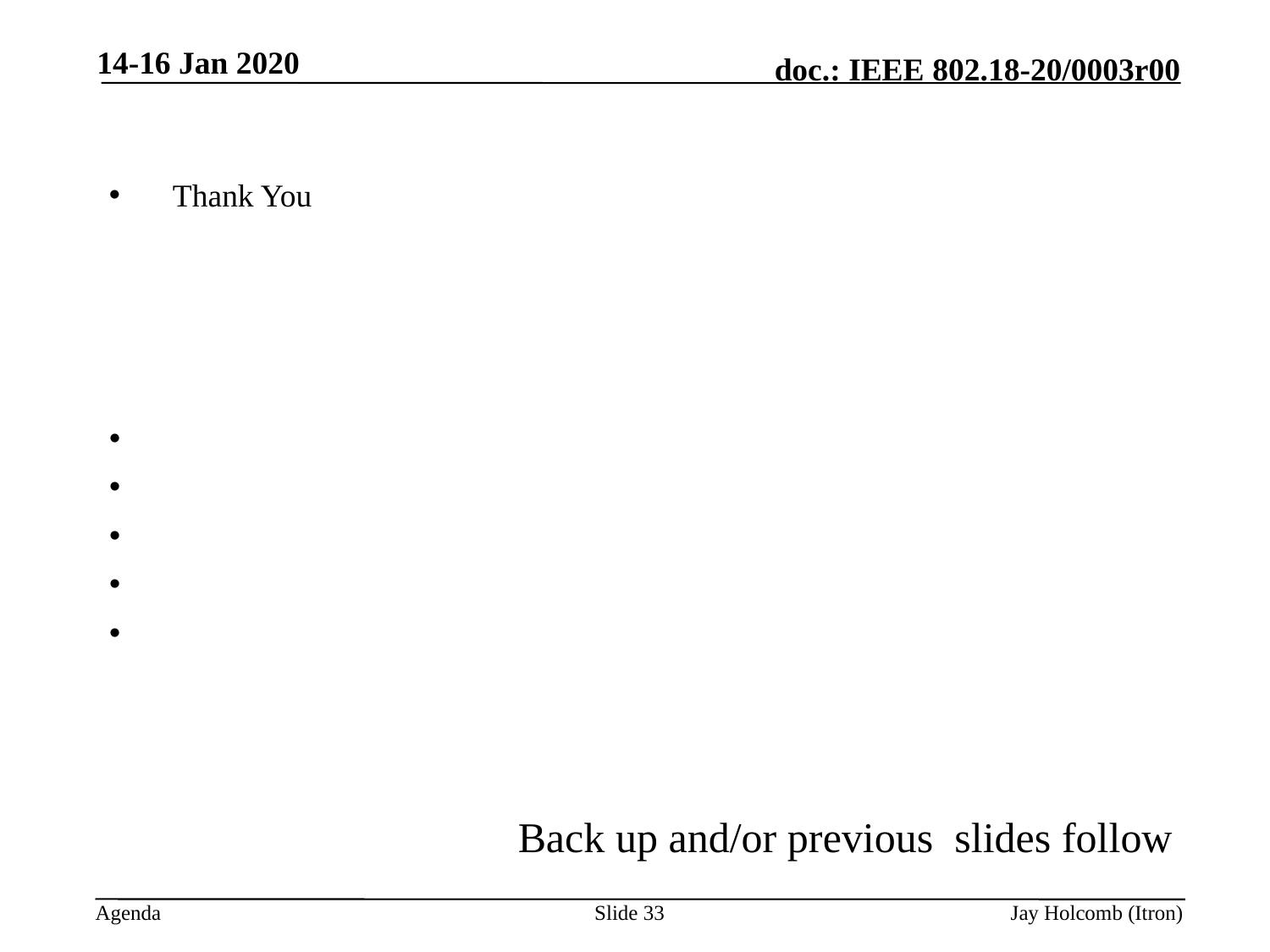

14-16 Jan 2020
Thank You

Back up and/or previous  slides follow
Slide 33
Jay Holcomb (Itron)